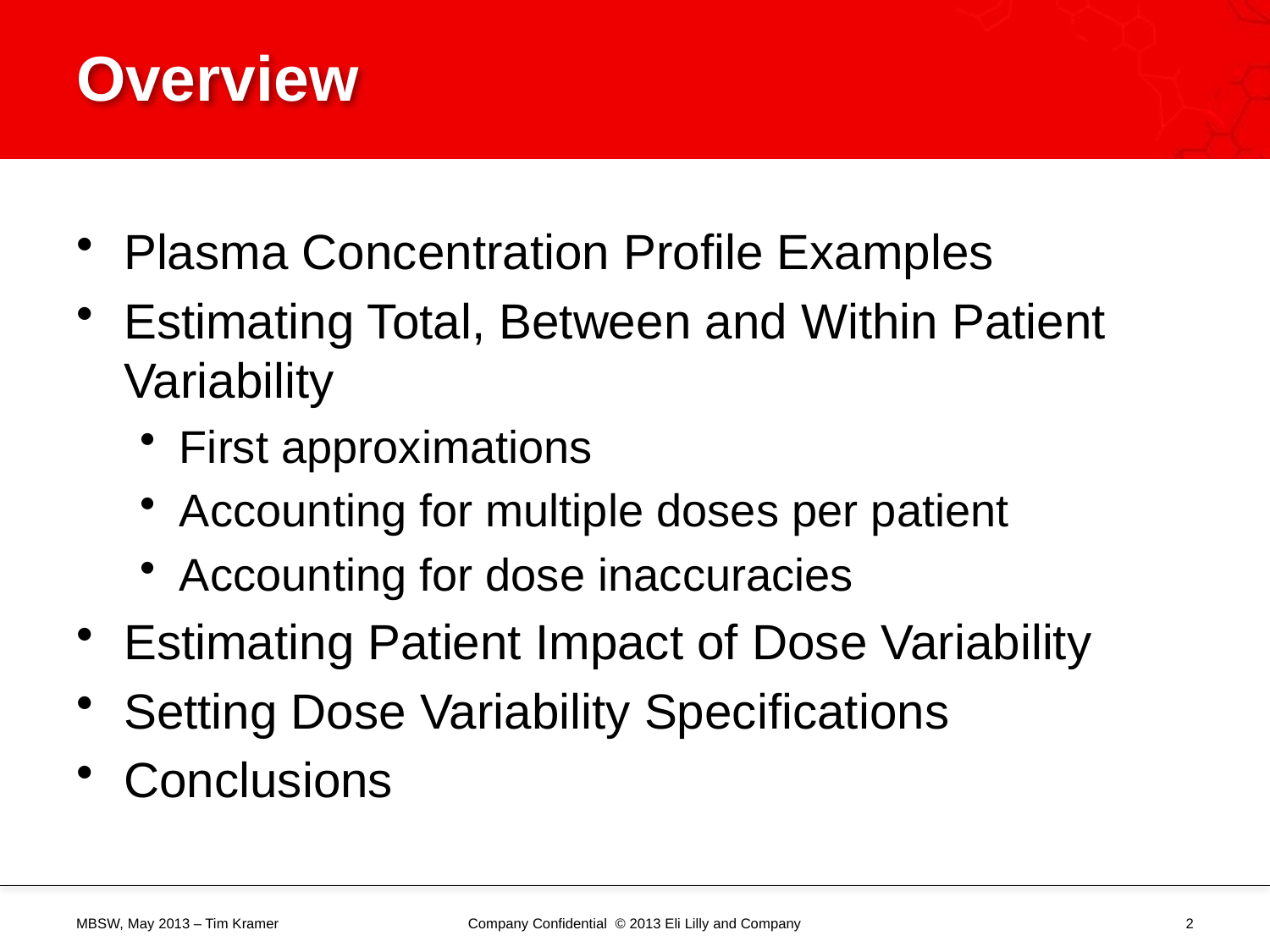

# Overview
Plasma Concentration Profile Examples
Estimating Total, Between and Within Patient Variability
First approximations
Accounting for multiple doses per patient
Accounting for dose inaccuracies
Estimating Patient Impact of Dose Variability
Setting Dose Variability Specifications
Conclusions

MBSW, May 2013 – Tim Kramer
Company Confidential  © 2013 Eli Lilly and Company

2